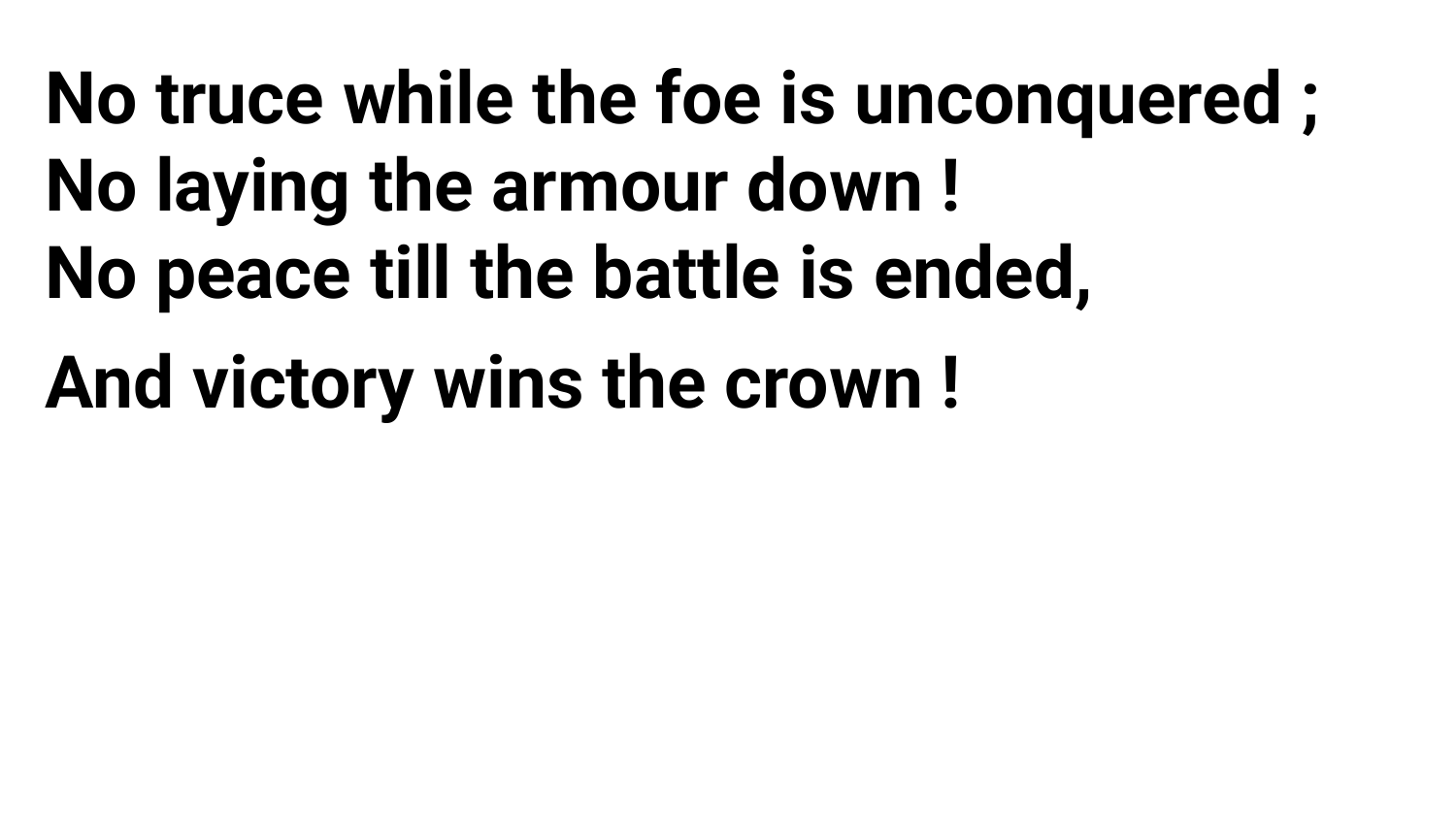

No truce while the foe is unconquered ;
No laying the armour down !
No peace till the battle is ended,
And victory wins the crown !